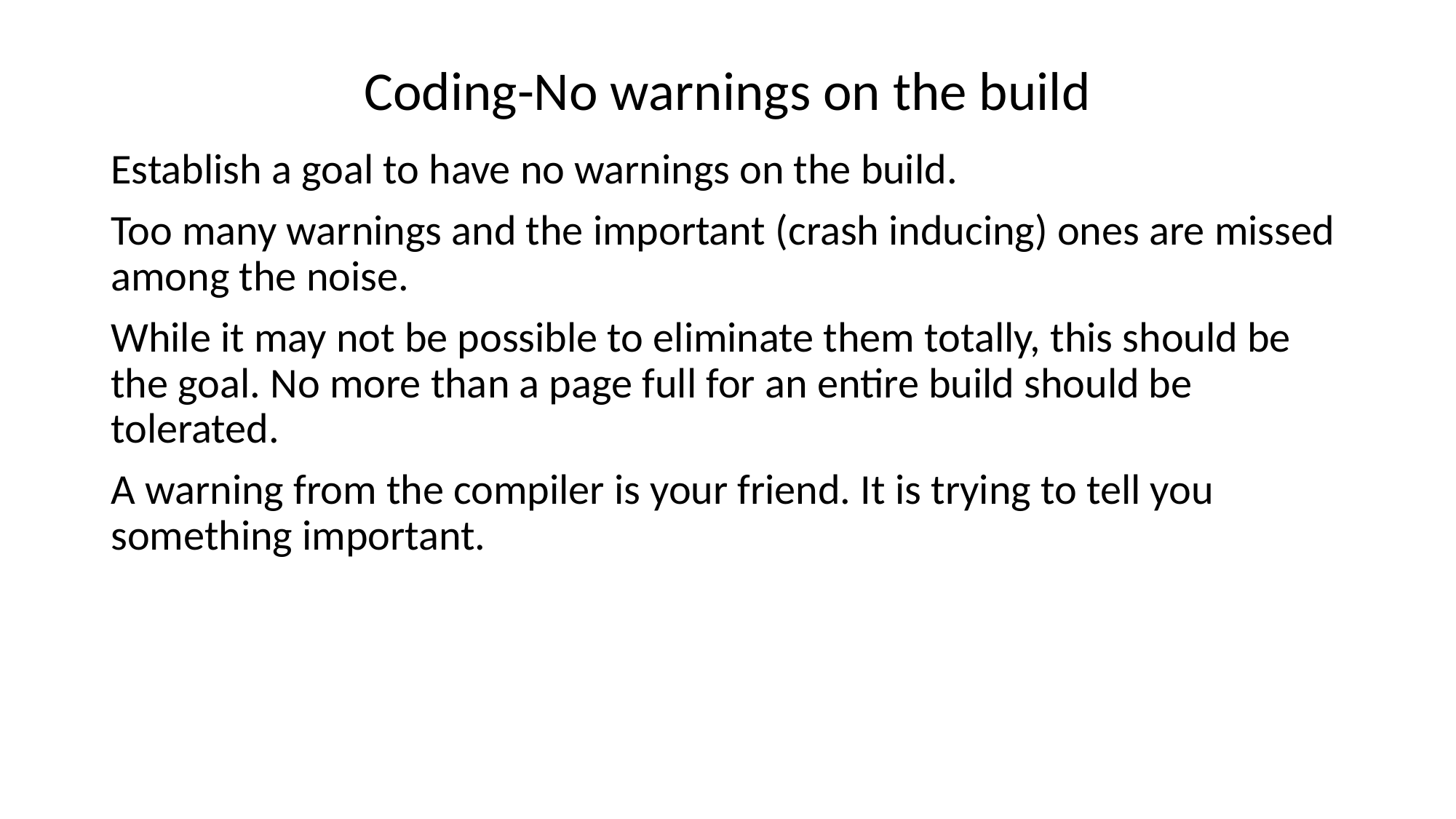

# Coding-No warnings on the build
Establish a goal to have no warnings on the build.
Too many warnings and the important (crash inducing) ones are missed among the noise.
While it may not be possible to eliminate them totally, this should be the goal. No more than a page full for an entire build should be tolerated.
A warning from the compiler is your friend. It is trying to tell you something important.